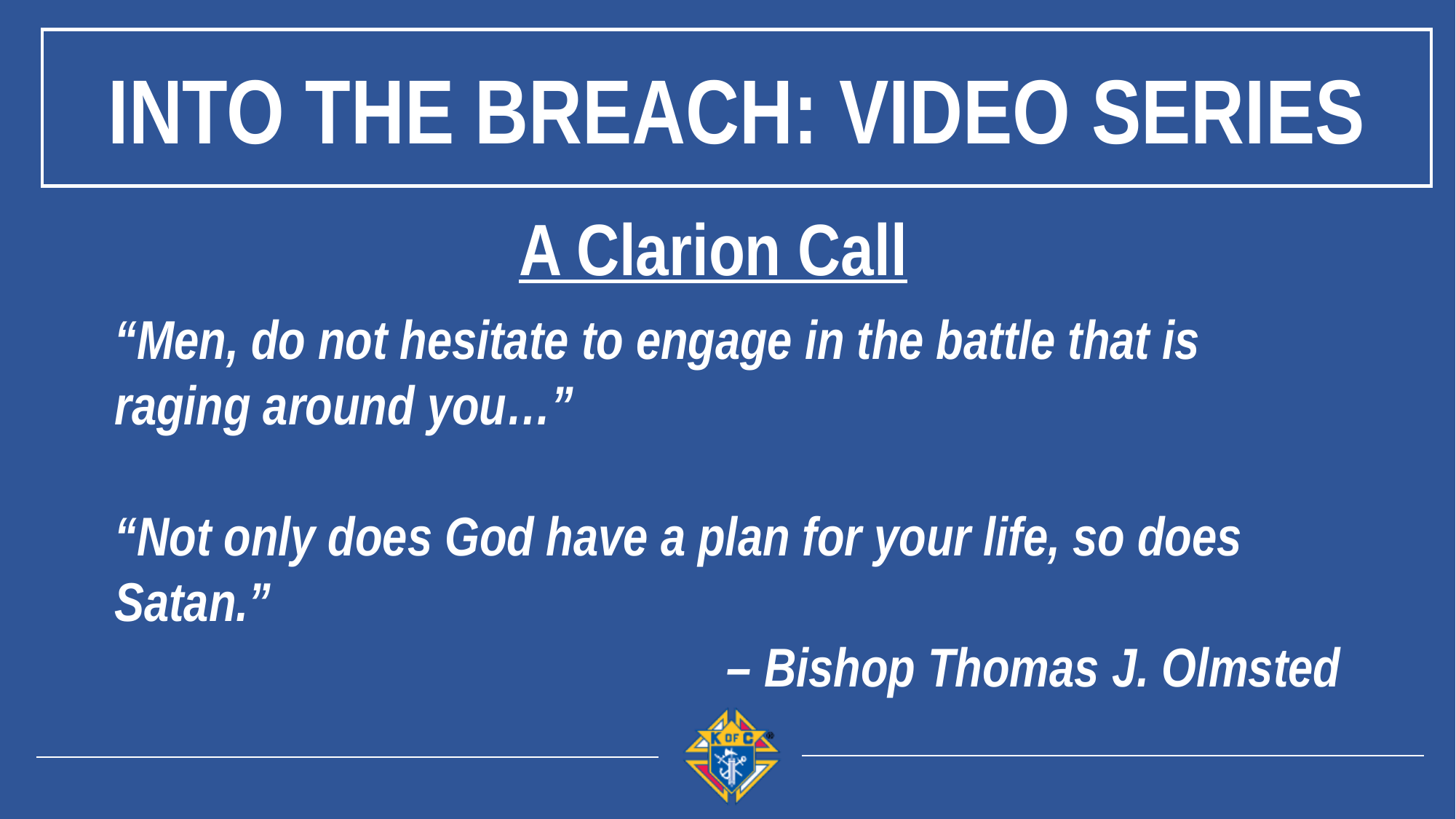

Into the Breach: Video Series
A Clarion Call
“Men, do not hesitate to engage in the battle that is raging around you…”

“Not only does God have a plan for your life, so does Satan.”
– Bishop Thomas J. Olmsted